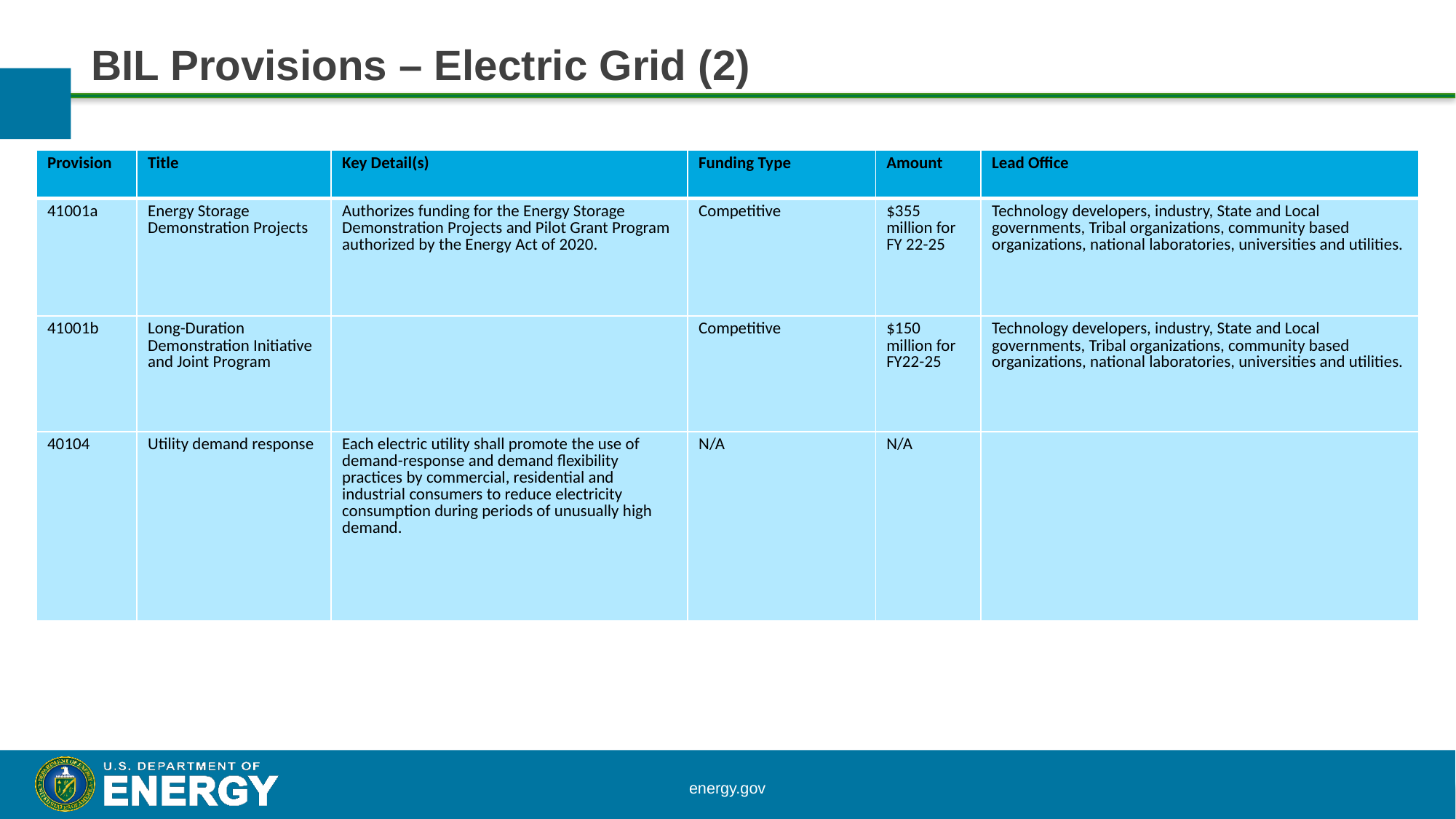

# BIL Provisions – Electric Grid (2)
| Provision | Title | Key Detail(s) | Funding Type | Amount | Lead Office |
| --- | --- | --- | --- | --- | --- |
| 41001a | Energy Storage Demonstration Projects | Authorizes funding for the Energy Storage Demonstration Projects and Pilot Grant Program authorized by the Energy Act of 2020. | Competitive | $355 million for FY 22-25 | Technology developers, industry, State and Local governments, Tribal organizations, community based organizations, national laboratories, universities and utilities. |
| 41001b | Long-Duration Demonstration Initiative and Joint Program |  | Competitive | $150 million for FY22-25 | Technology developers, industry, State and Local governments, Tribal organizations, community based organizations, national laboratories, universities and utilities. |
| 40104 | Utility demand response | Each electric utility shall promote the use of demand-response and demand flexibility practices by commercial, residential and industrial consumers to reduce electricity consumption during periods of unusually high demand. | N/A | N/A |  |